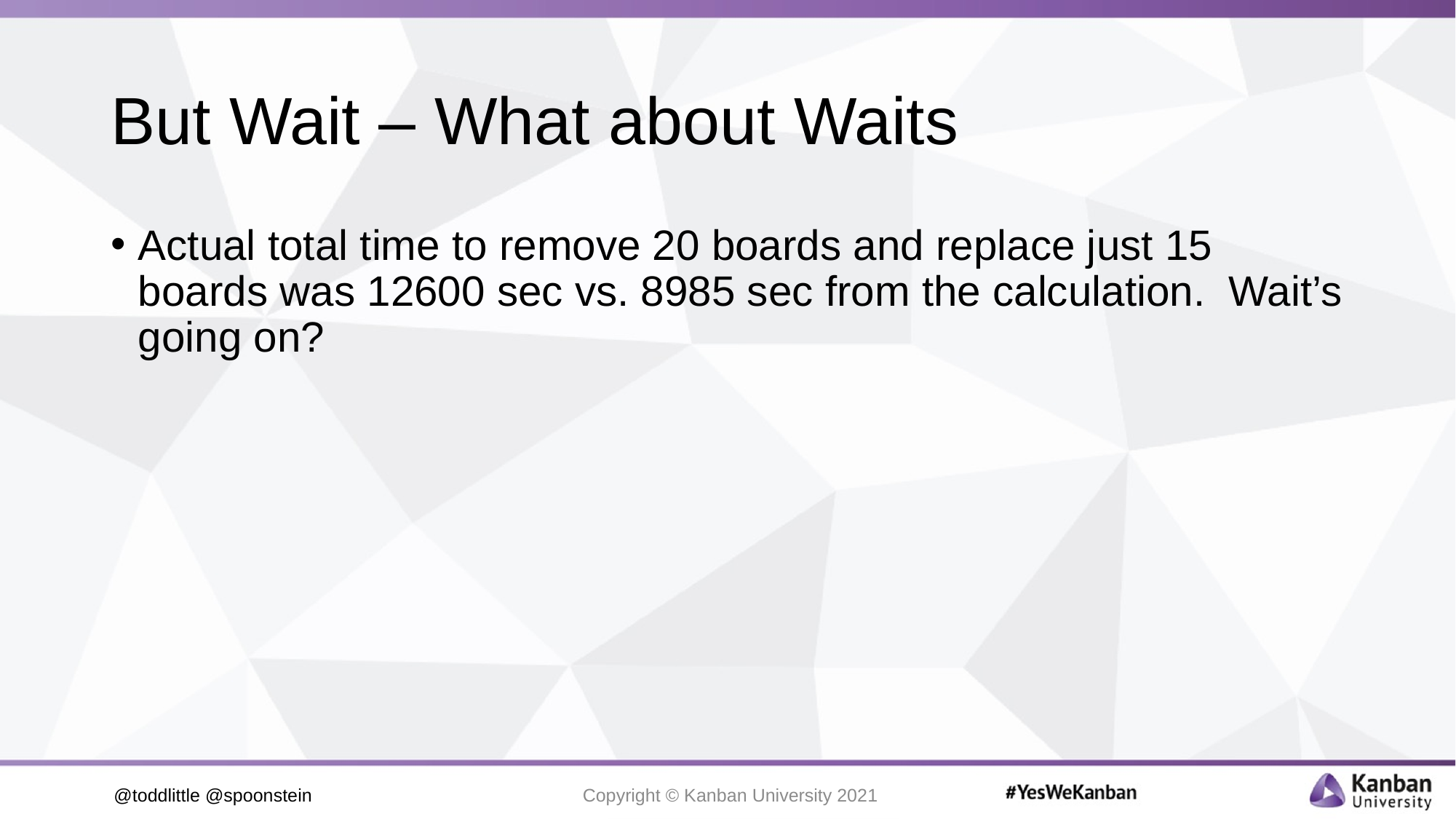

# But Wait – What about Waits
Actual total time to remove 20 boards and replace just 15 boards was 12600 sec vs. 8985 sec from the calculation.  Wait’s going on?